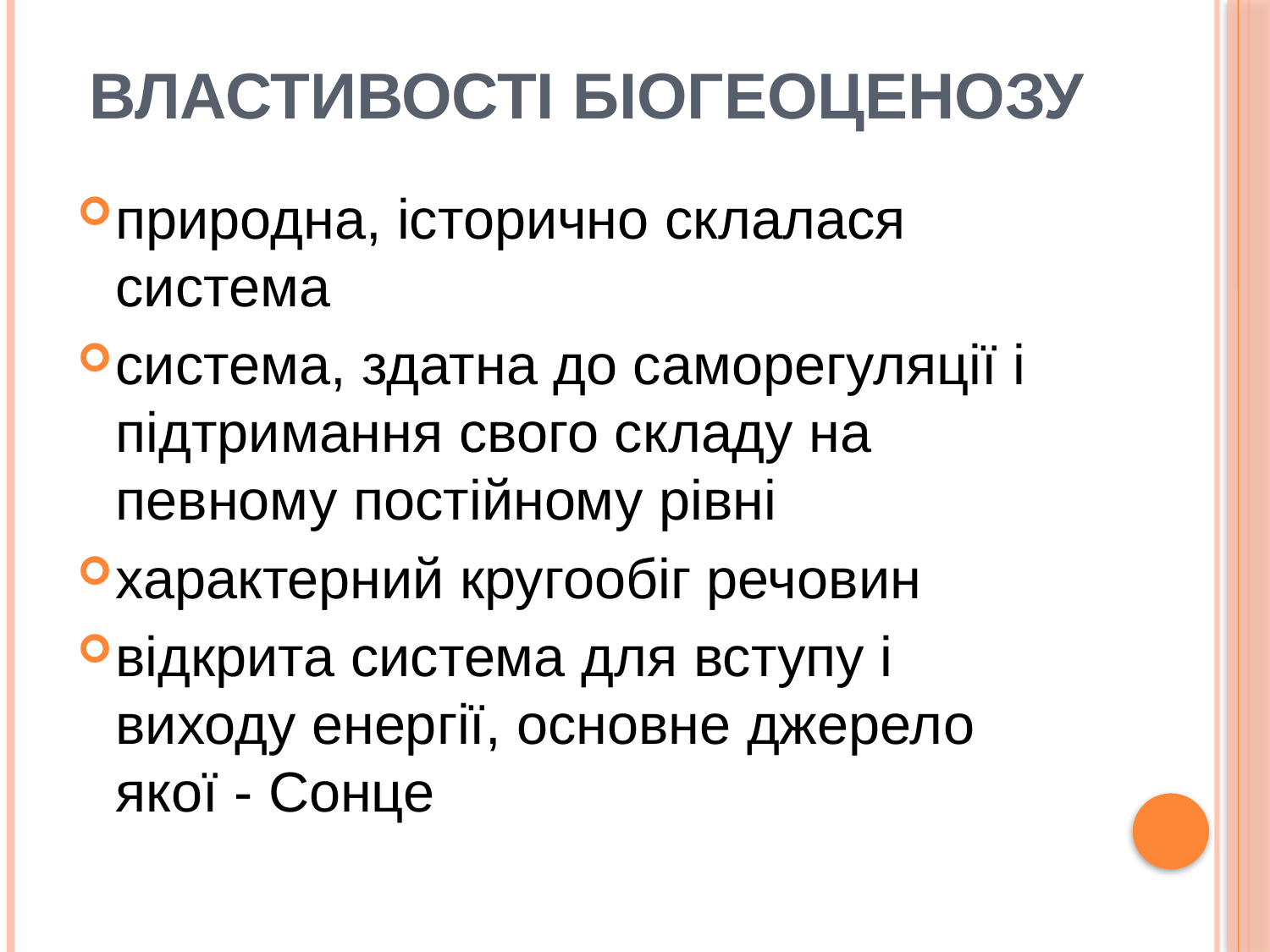

# Властивості біогеоценозу
природна, історично склалася система
система, здатна до саморегуляції і підтримання свого складу на певному постійному рівні
характерний кругообіг речовин
відкрита система для вступу і виходу енергії, основне джерело якої - Сонце